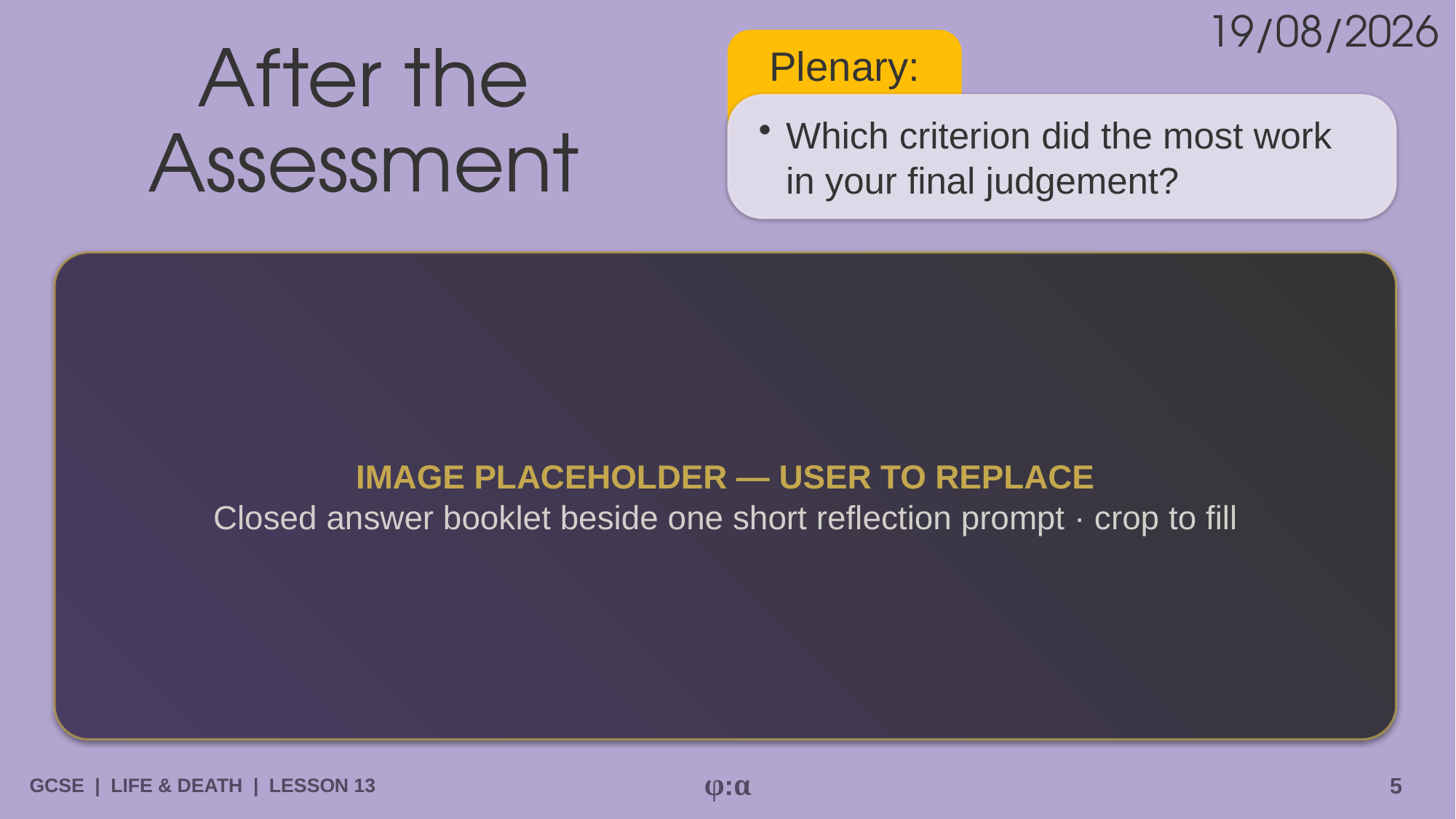

19/08/2026
# After the Assessment
Plenary:
​Which criterion did the most work in your final judgement?
IMAGE PLACEHOLDER — USER TO REPLACE
Closed answer booklet beside one short reflection prompt · crop to fill
GCSE  |  LIFE & DEATH  |  LESSON 13
φ:α
5